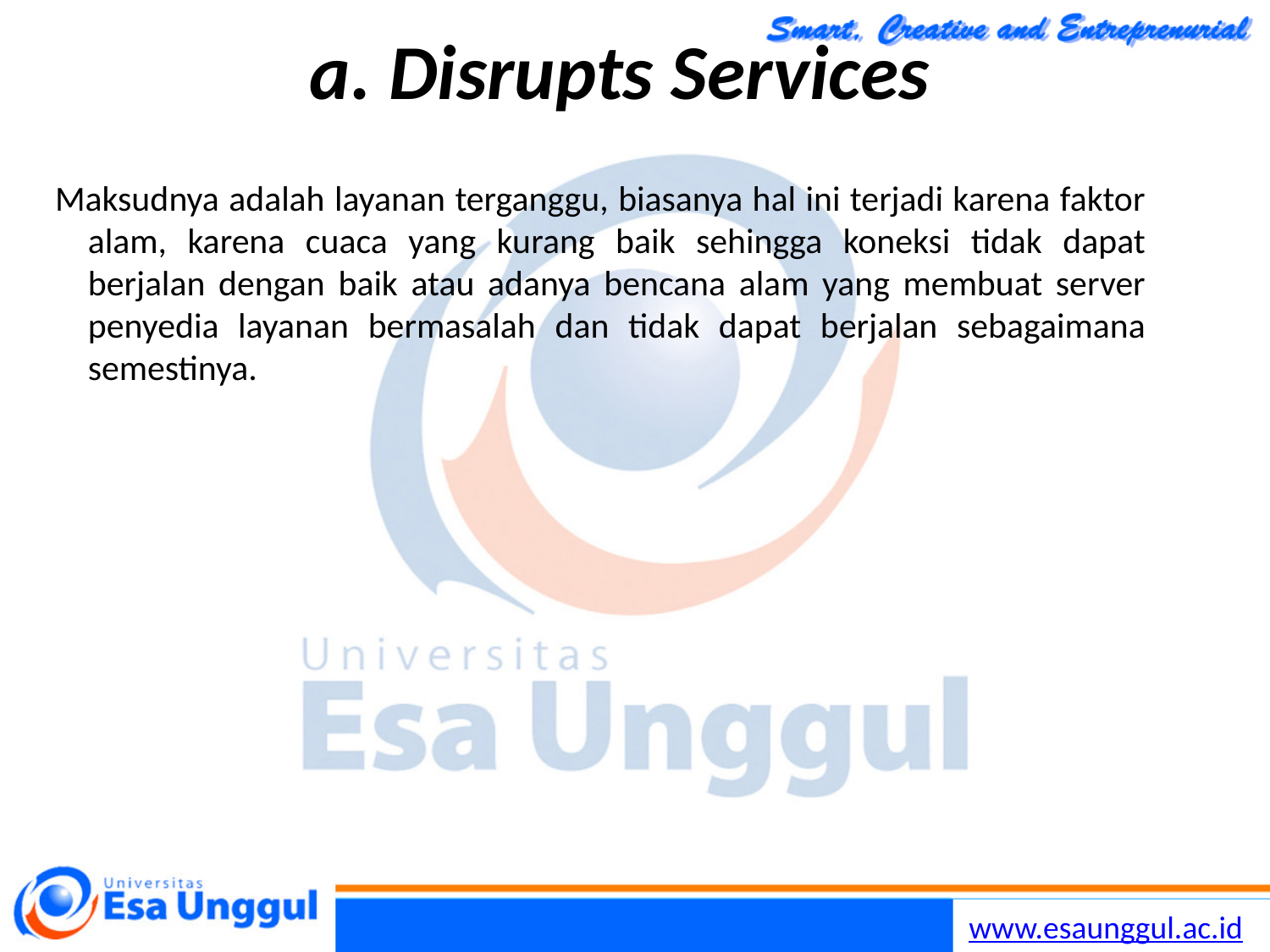

# a. Disrupts Services
Maksudnya adalah layanan terganggu, biasanya hal ini terjadi karena faktor alam, karena cuaca yang kurang baik sehingga koneksi tidak dapat berjalan dengan baik atau adanya bencana alam yang membuat server penyedia layanan bermasalah dan tidak dapat berjalan sebagaimana semestinya.